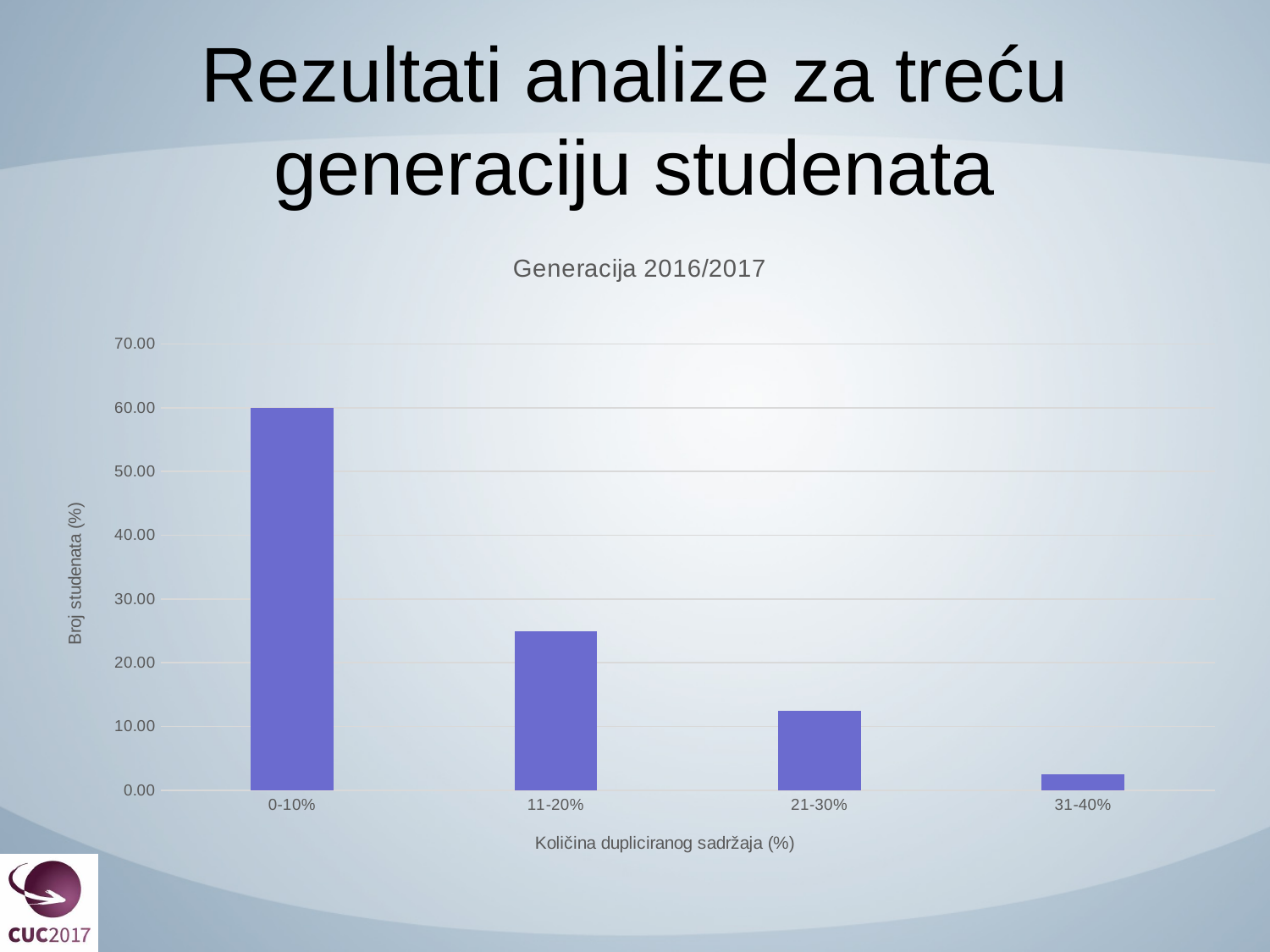

# Rezultati analize za treću generaciju studenata

### Chart: Generacija 2016/2017

| Category | 2017 |
|---|---|
| 0-10% | 60.0 |
| 11-20% | 25.0 |
| 21-30% | 12.5 |
| 31-40% | 2.5 |